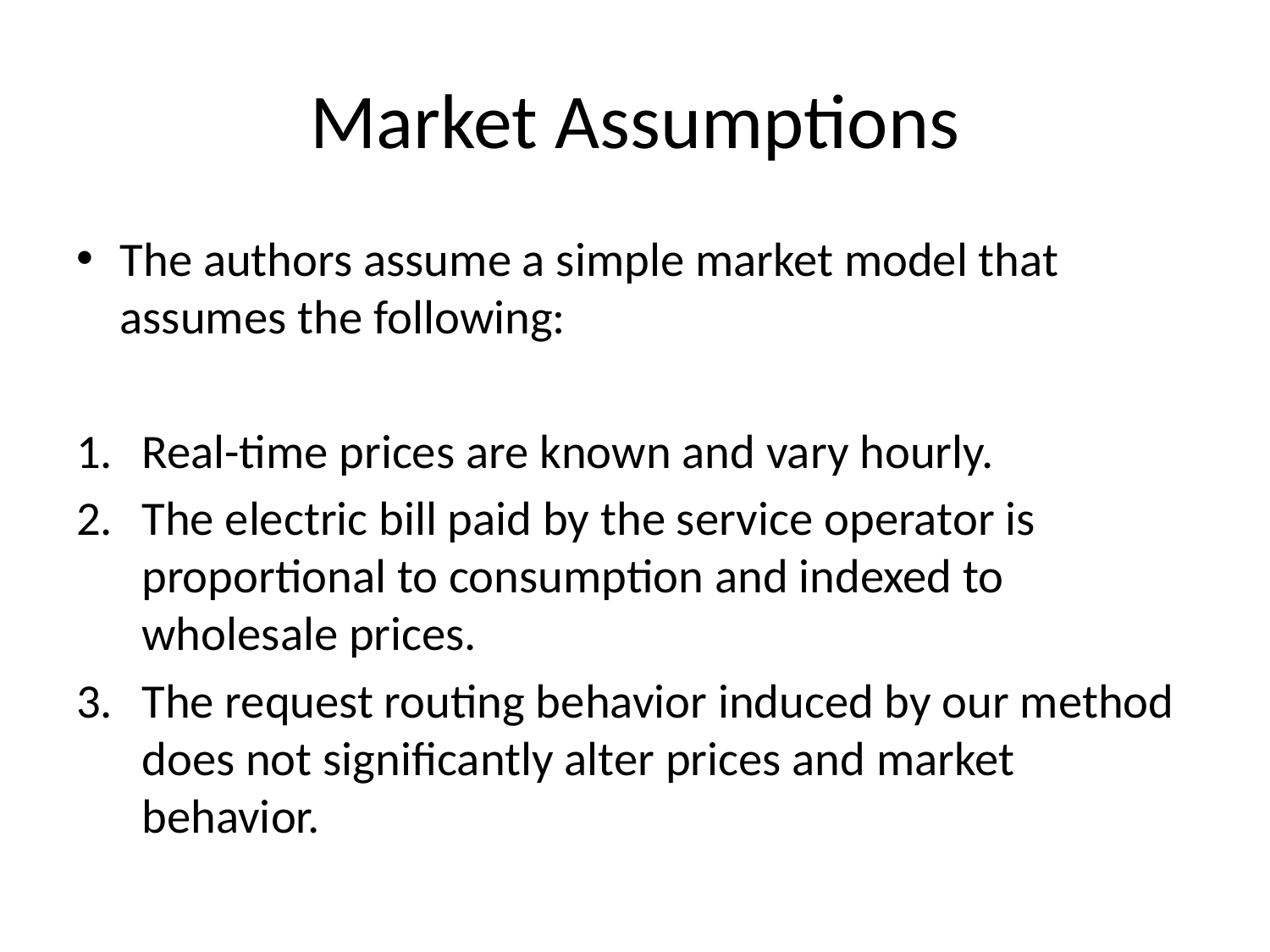

# Market Assumptions
The authors assume a simple market model that assumes the following:

Real-time prices are known and vary hourly.
The electric bill paid by the service operator is proportional to consumption and indexed to wholesale prices.
The request routing behavior induced by our method does not significantly alter prices and market behavior.